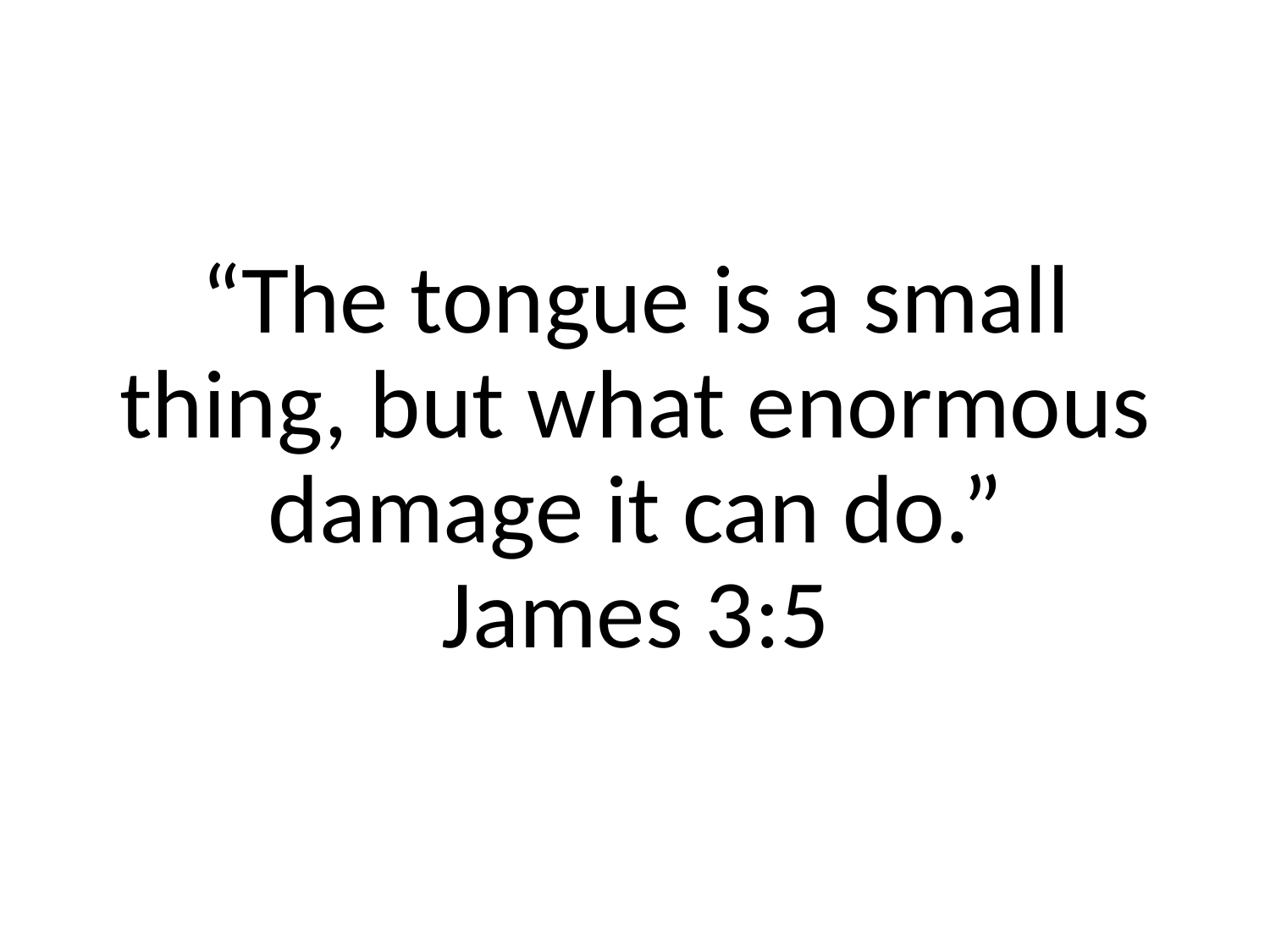

# “The tongue is a small thing, but what enormous damage it can do.” James 3:5